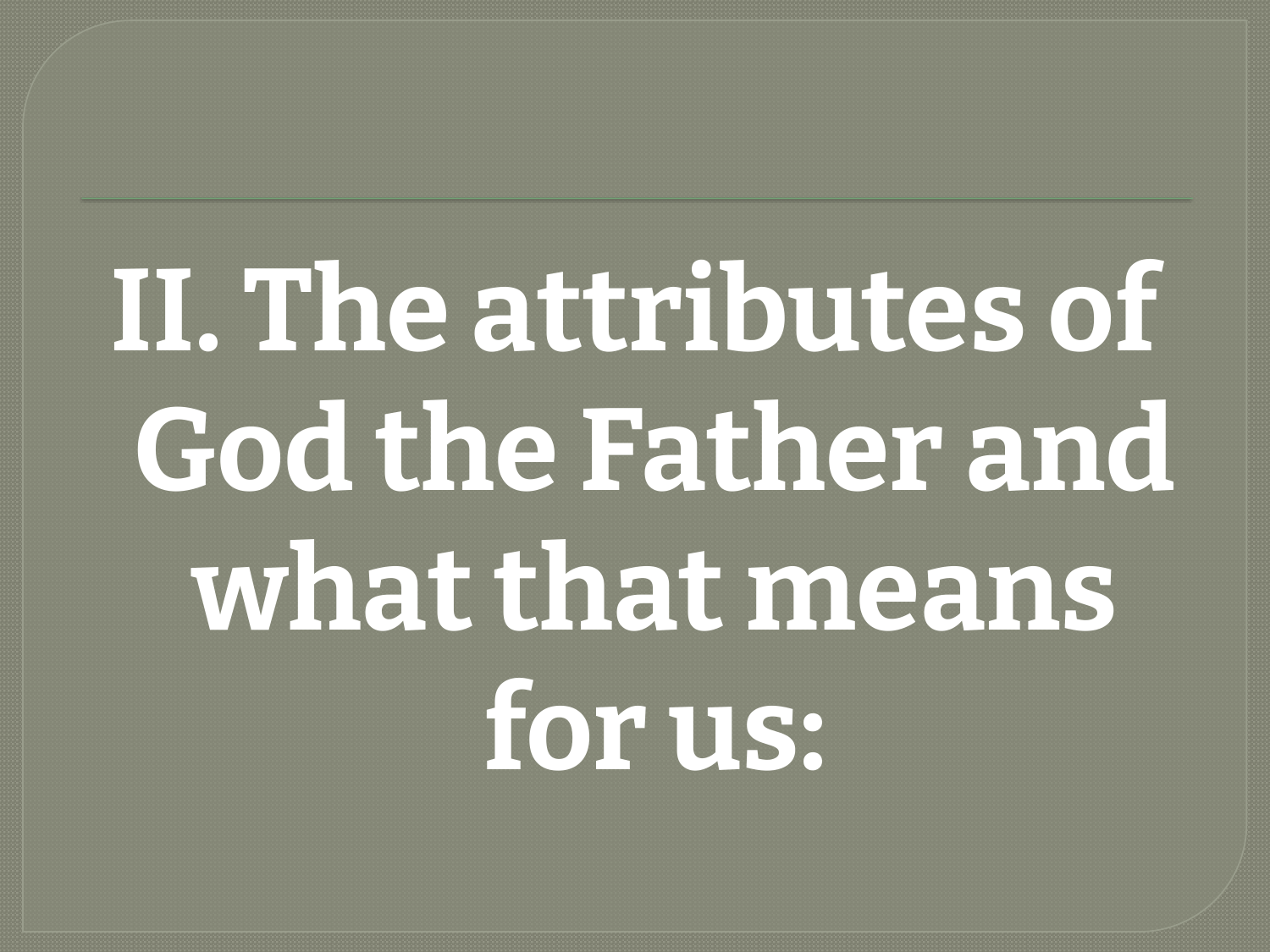

#
II. The attributes of God the Father and what that means for us: